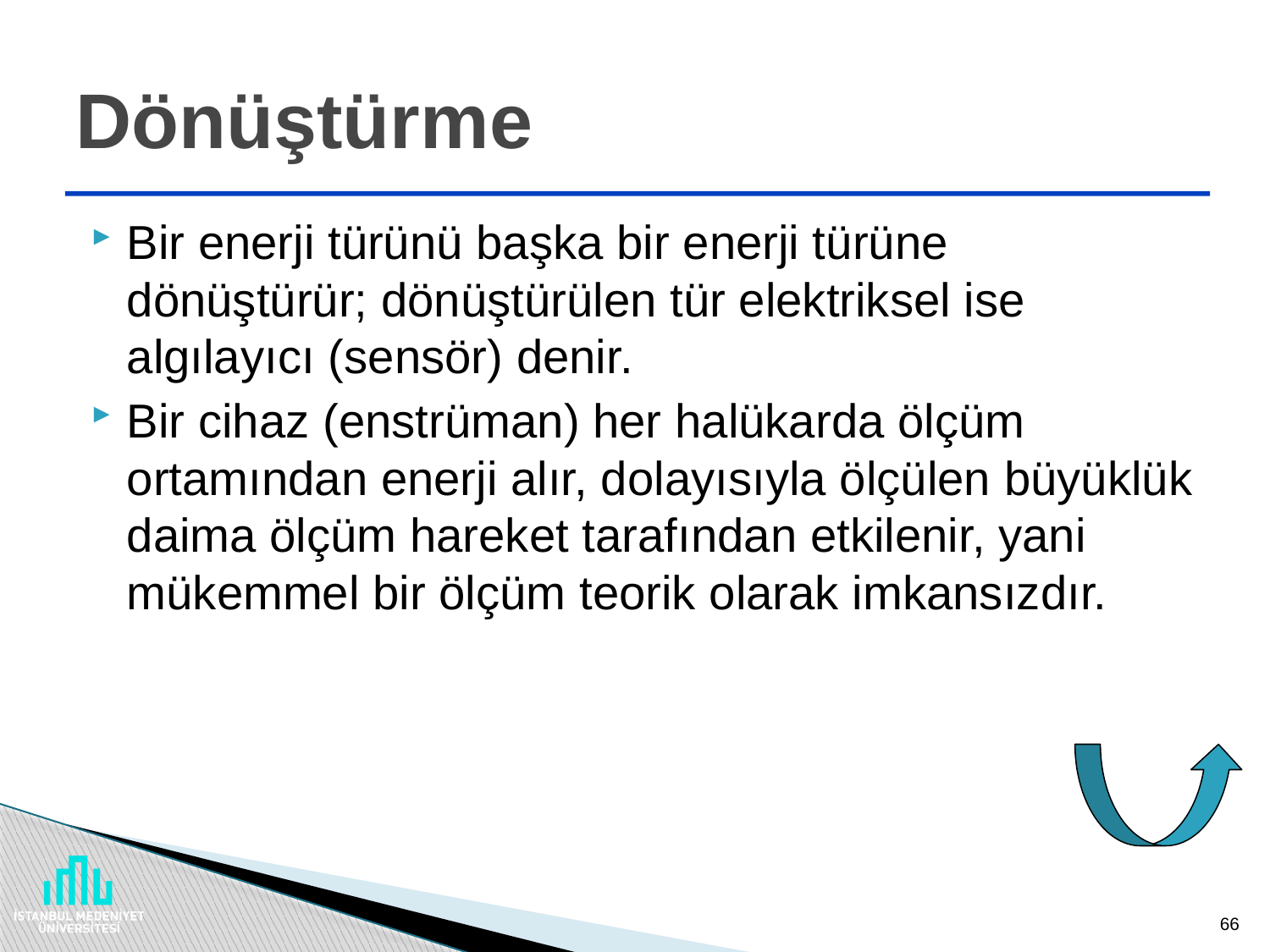

# Dönüştürme

Bir enerji türünü başka bir enerji türüne dönüştürür; dönüştürülen tür elektriksel ise algılayıcı (sensör) denir.
Bir cihaz (enstrüman) her halükarda ölçüm ortamından enerji alır, dolayısıyla ölçülen büyüklük daima ölçüm hareket tarafından etkilenir, yani mükemmel bir ölçüm teorik olarak imkansızdır.

66